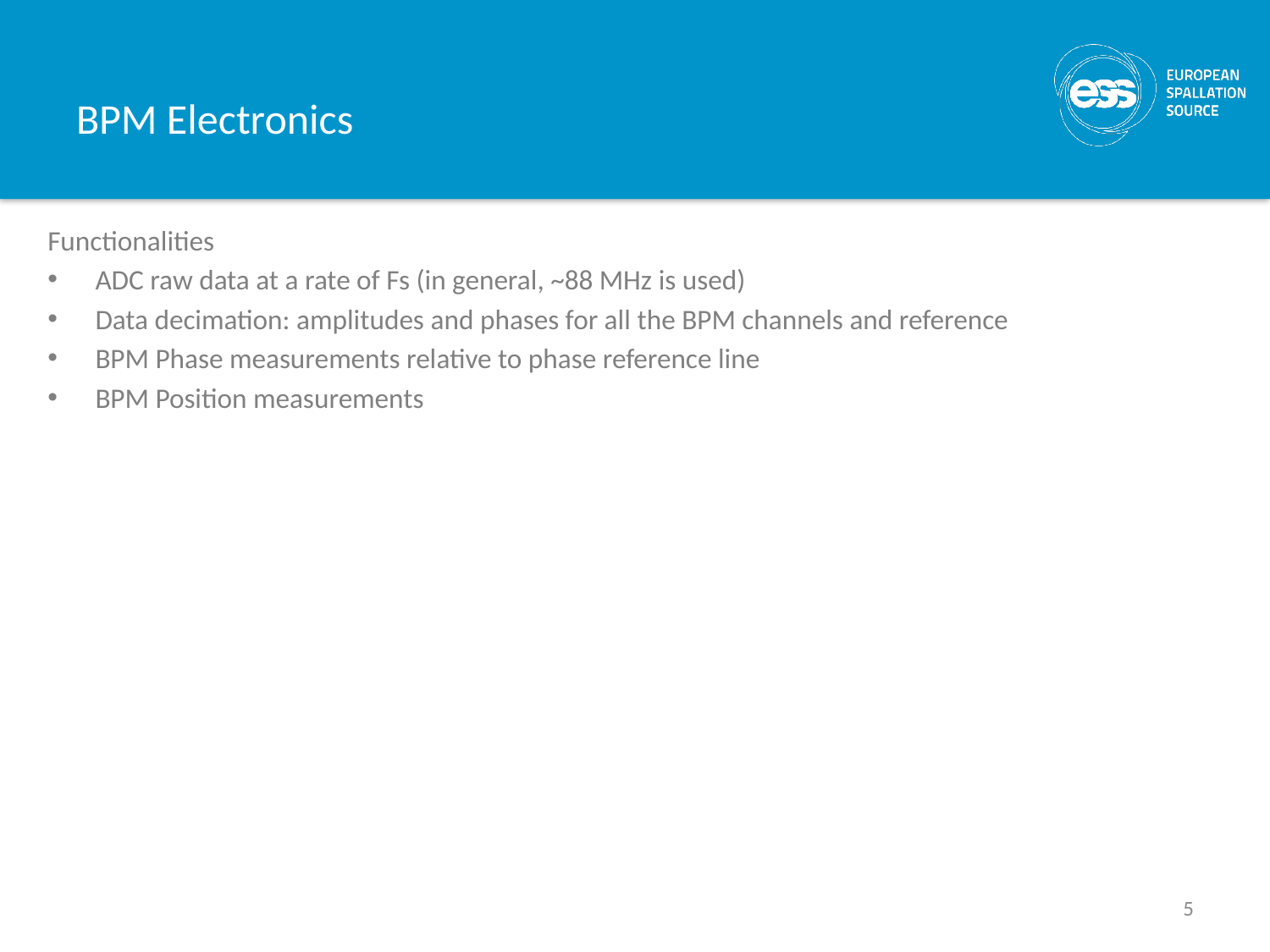

# BPM Electronics
Functionalities
ADC raw data at a rate of Fs (in general, ~88 MHz is used)
Data decimation: amplitudes and phases for all the BPM channels and reference
BPM Phase measurements relative to phase reference line
BPM Position measurements

5